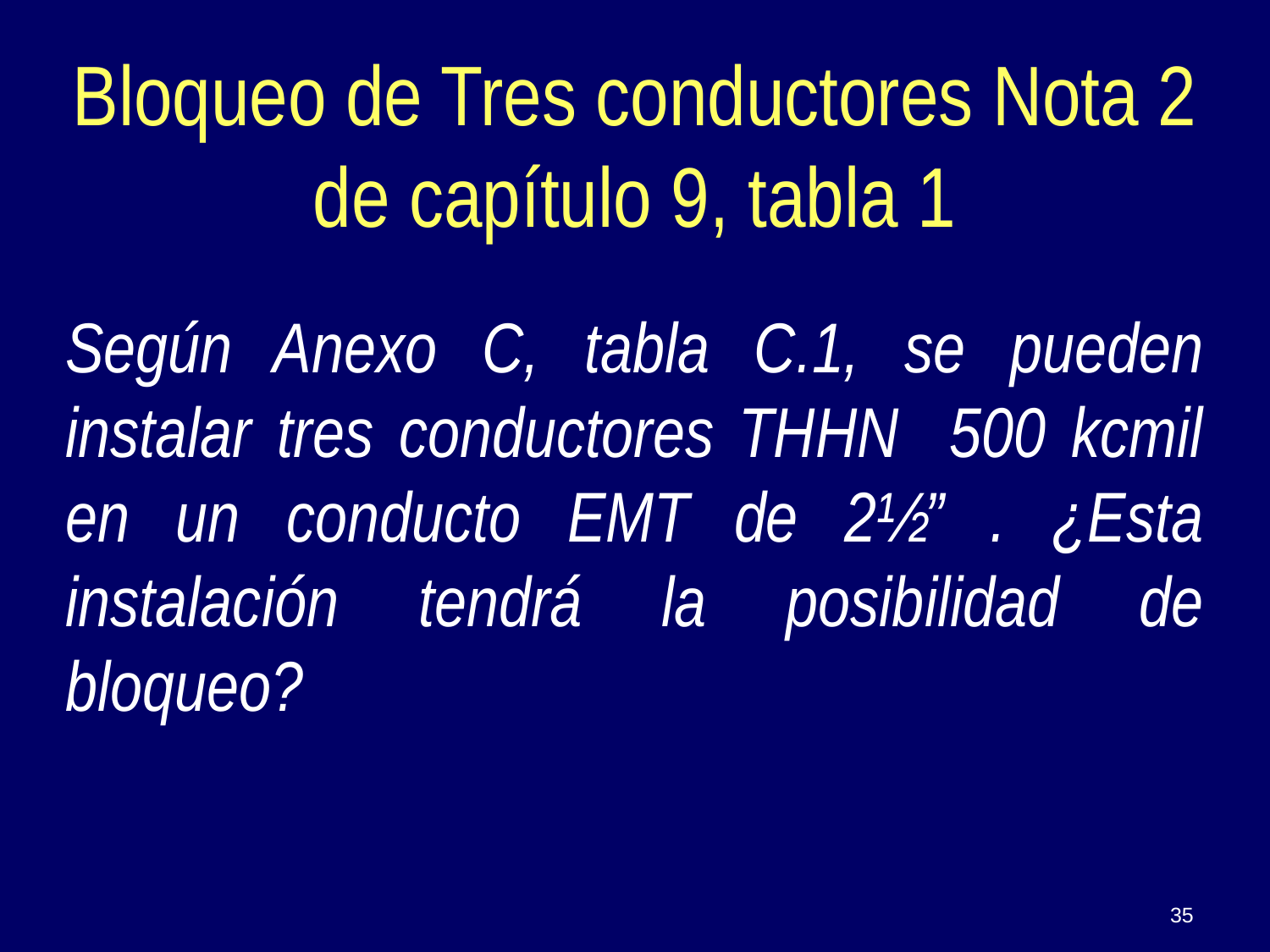

Según Anexo C, tabla C.1, se pueden instalar tres conductores THHN  500 kcmil en un conducto EMT de 2½” . ¿Esta instalación tendrá la posibilidad de bloqueo?
Bloqueo de Tres conductores Nota 2 de capítulo 9, tabla 1
35